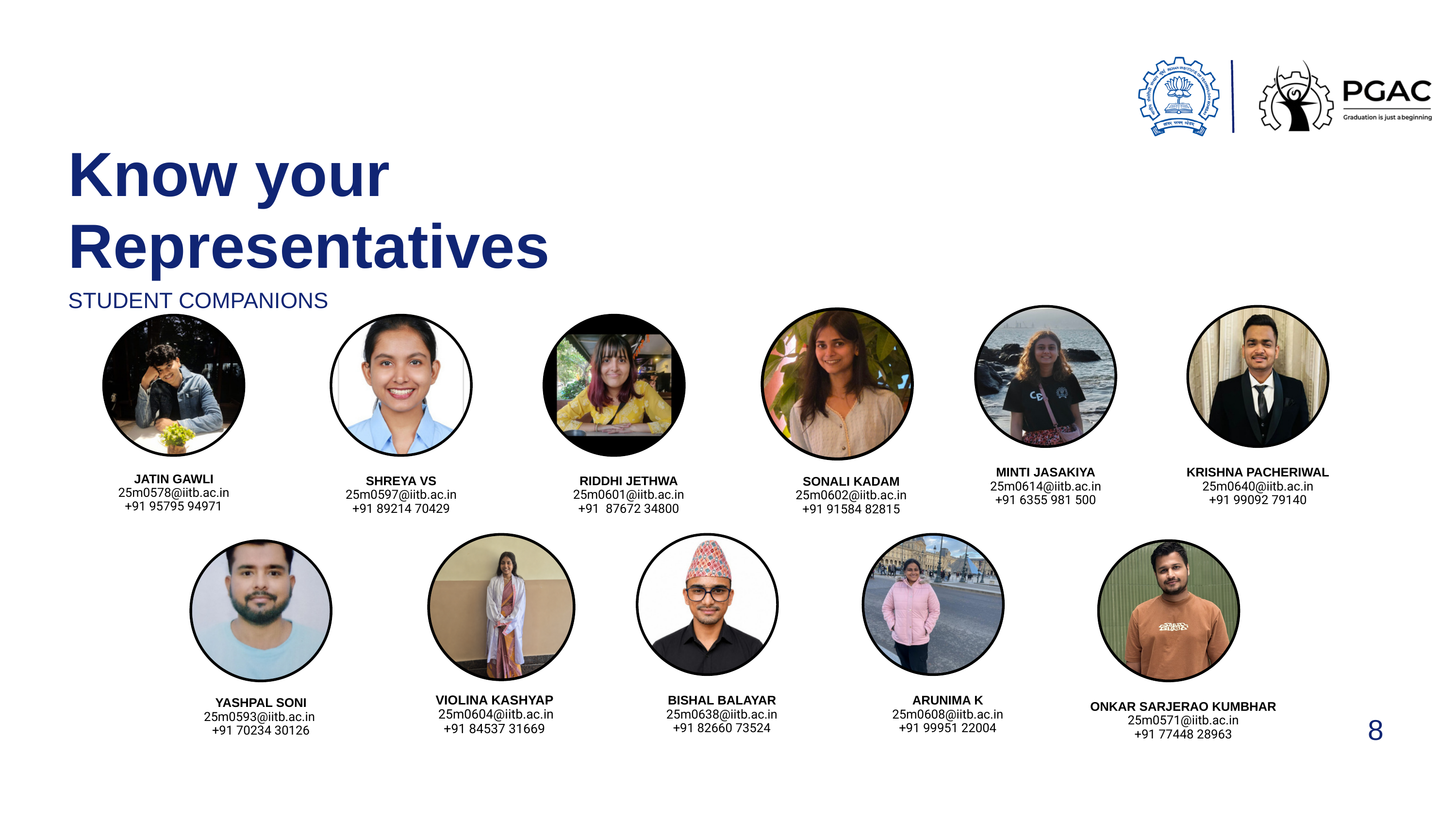

Know your
Representatives
STUDENT COMPANIONS

MINTI JASAKIYA
25m0614@iitb.ac.in
+91 6355 981 500
KRISHNA PACHERIWAL
25m0640@iitb.ac.in
+91 99092 79140
JATIN GAWLI
25m0578@iitb.ac.in
+91 95795 94971
SHREYA VS
25m0597@iitb.ac.in
+91 89214 70429
RIDDHI JETHWA
25m0601@iitb.ac.in
+91  87672 34800
SONALI KADAM
25m0602@iitb.ac.in
+91 91584 82815

VIOLINA KASHYAP
 25m0604@iitb.ac.in
+91 84537 31669
BISHAL BALAYAR
25m0638@iitb.ac.in
+91 82660 73524
ARUNIMA K
25m0608@iitb.ac.in
+91 99951 22004
YASHPAL SONI
25m0593@iitb.ac.in
+91 70234 30126
ONKAR SARJERAO KUMBHAR
25m0571@iitb.ac.in
+91 77448 28963
8